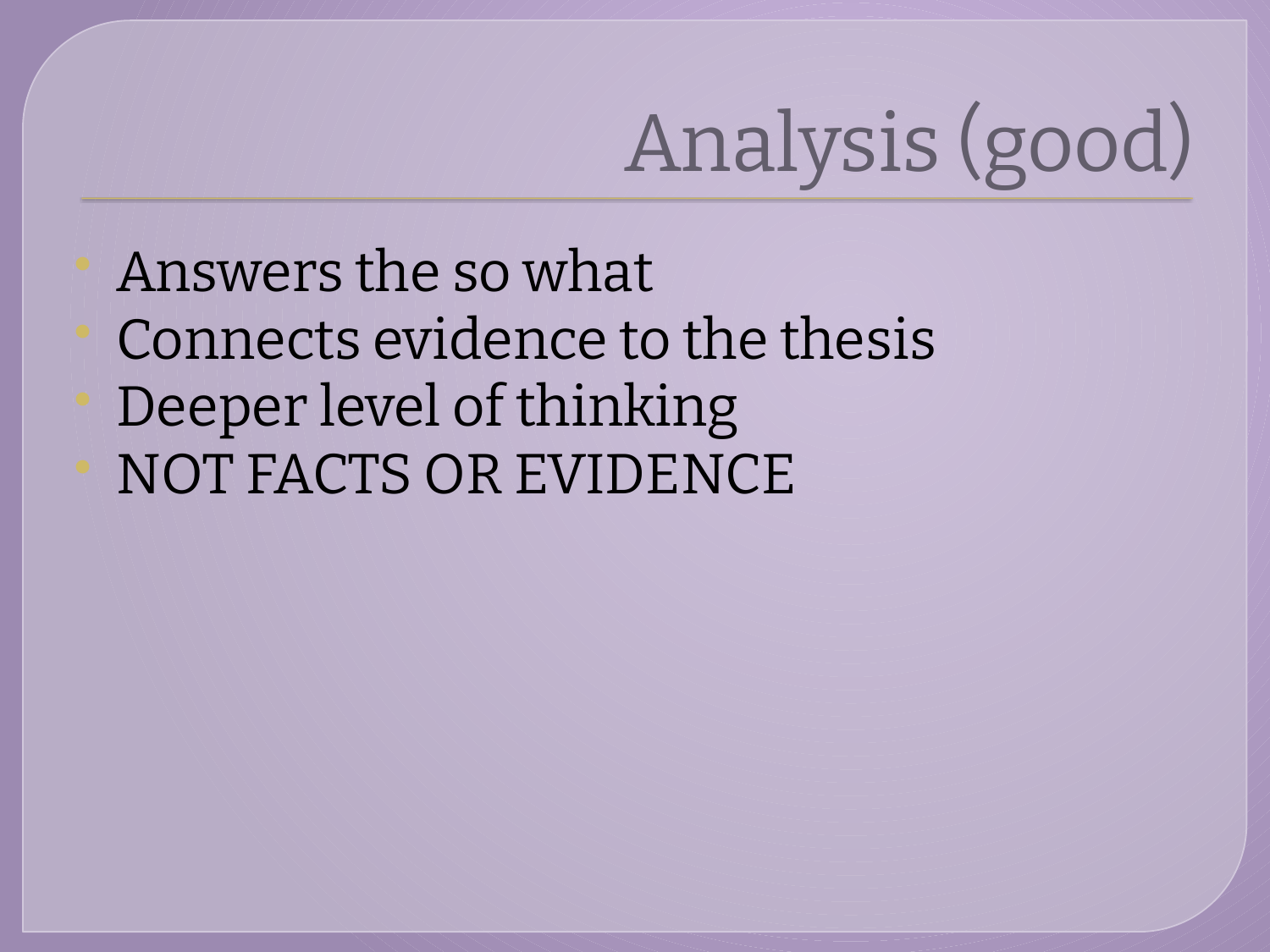

# Analysis (good)
Answers the so what
Connects evidence to the thesis
Deeper level of thinking
NOT FACTS OR EVIDENCE